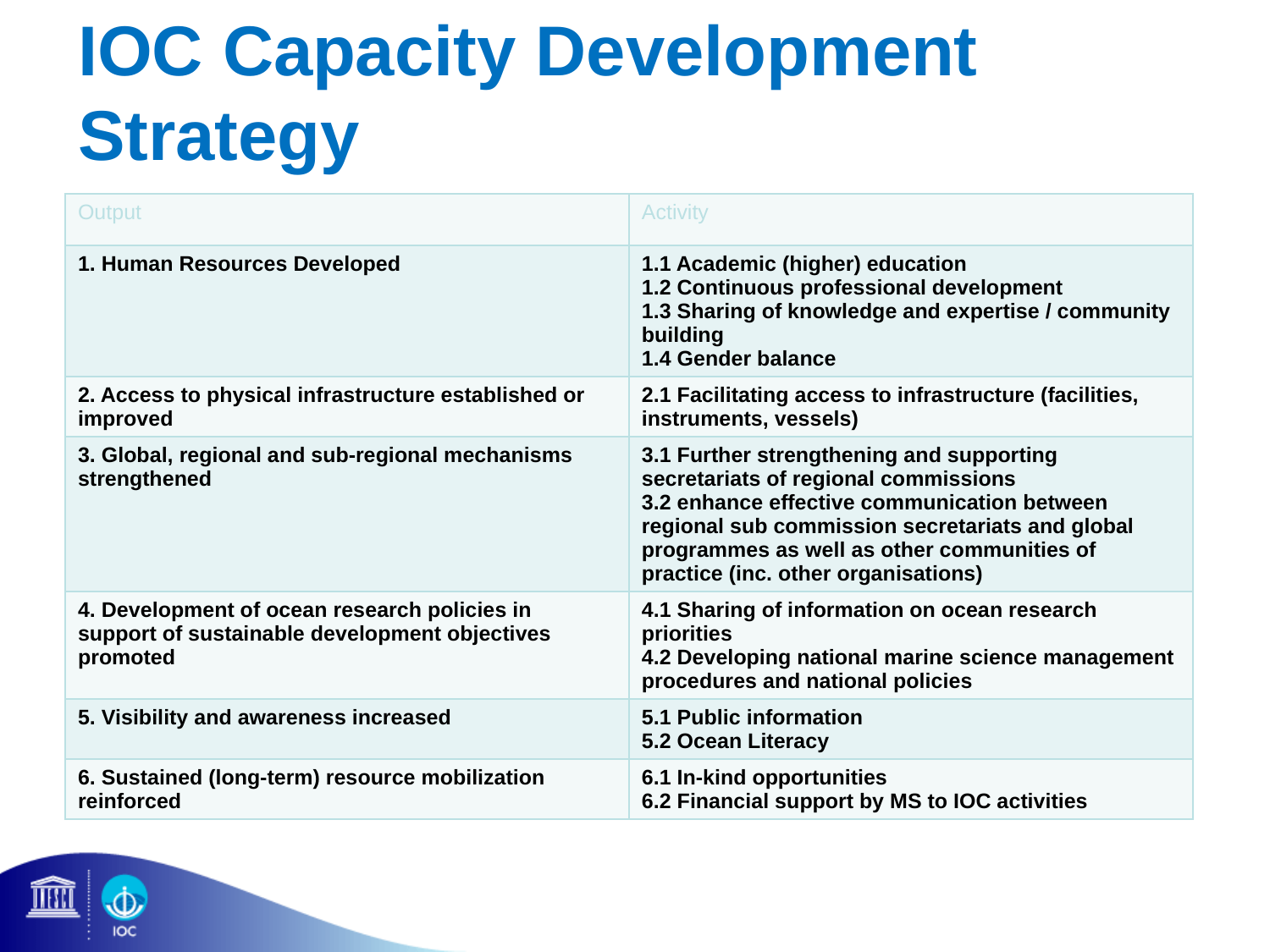

# IOC Capacity Development Strategy
| Output | Activity |
| --- | --- |
| 1. Human Resources Developed | 1.1 Academic (higher) education 1.2 Continuous professional development 1.3 Sharing of knowledge and expertise / community building 1.4 Gender balance |
| 2. Access to physical infrastructure established or improved | 2.1 Facilitating access to infrastructure (facilities, instruments, vessels) |
| 3. Global, regional and sub-regional mechanisms strengthened | 3.1 Further strengthening and supporting secretariats of regional commissions 3.2 enhance effective communication between regional sub commission secretariats and global programmes as well as other communities of practice (inc. other organisations) |
| 4. Development of ocean research policies in support of sustainable development objectives promoted | 4.1 Sharing of information on ocean research priorities 4.2 Developing national marine science management procedures and national policies |
| 5. Visibility and awareness increased | 5.1 Public information 5.2 Ocean Literacy |
| 6. Sustained (long-term) resource mobilization reinforced | 6.1 In-kind opportunities 6.2 Financial support by MS to IOC activities |